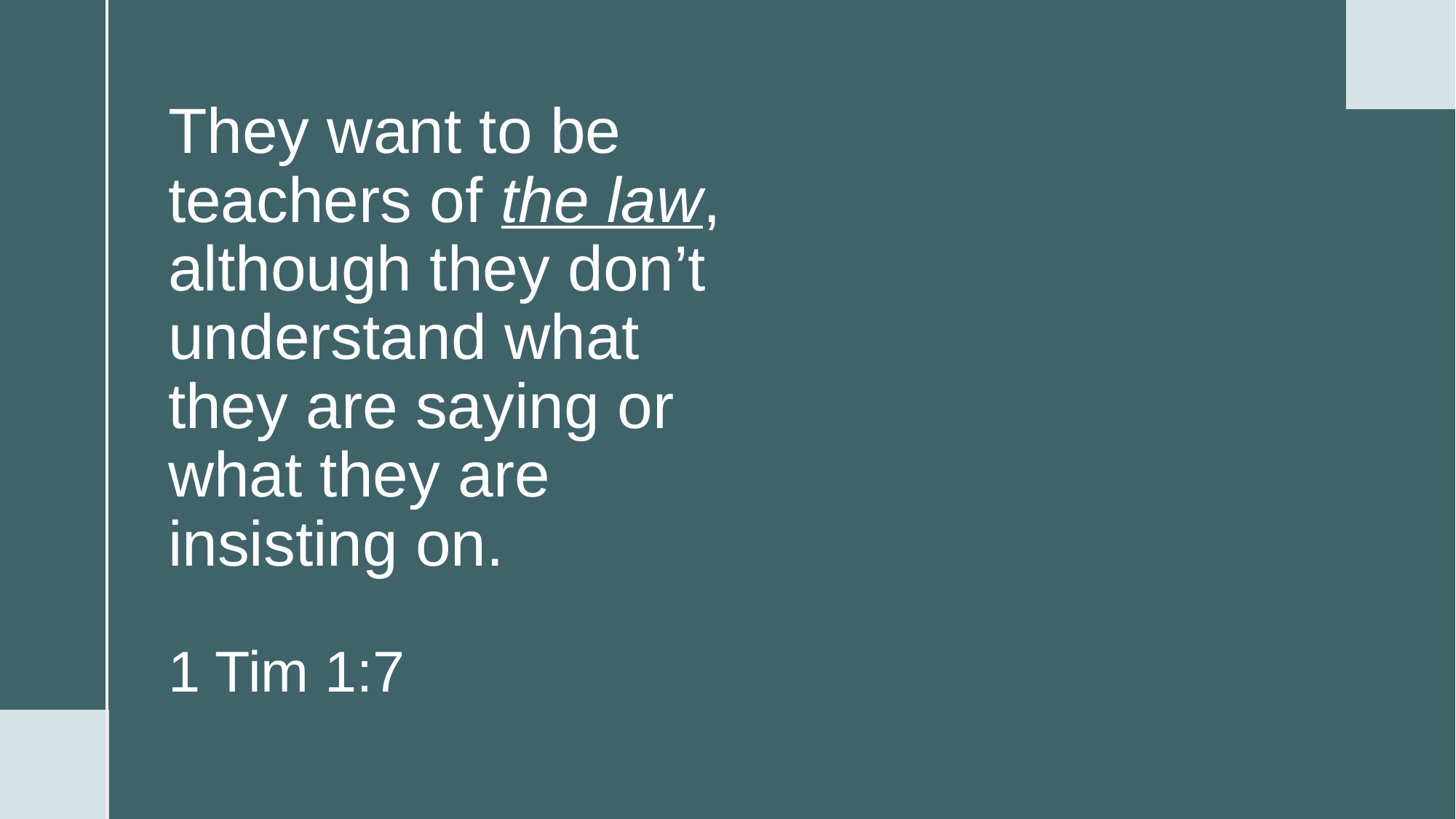

# They want to be teachers of the law, although they don’t understand what they are saying or what they are insisting on. 1 Tim 1:7